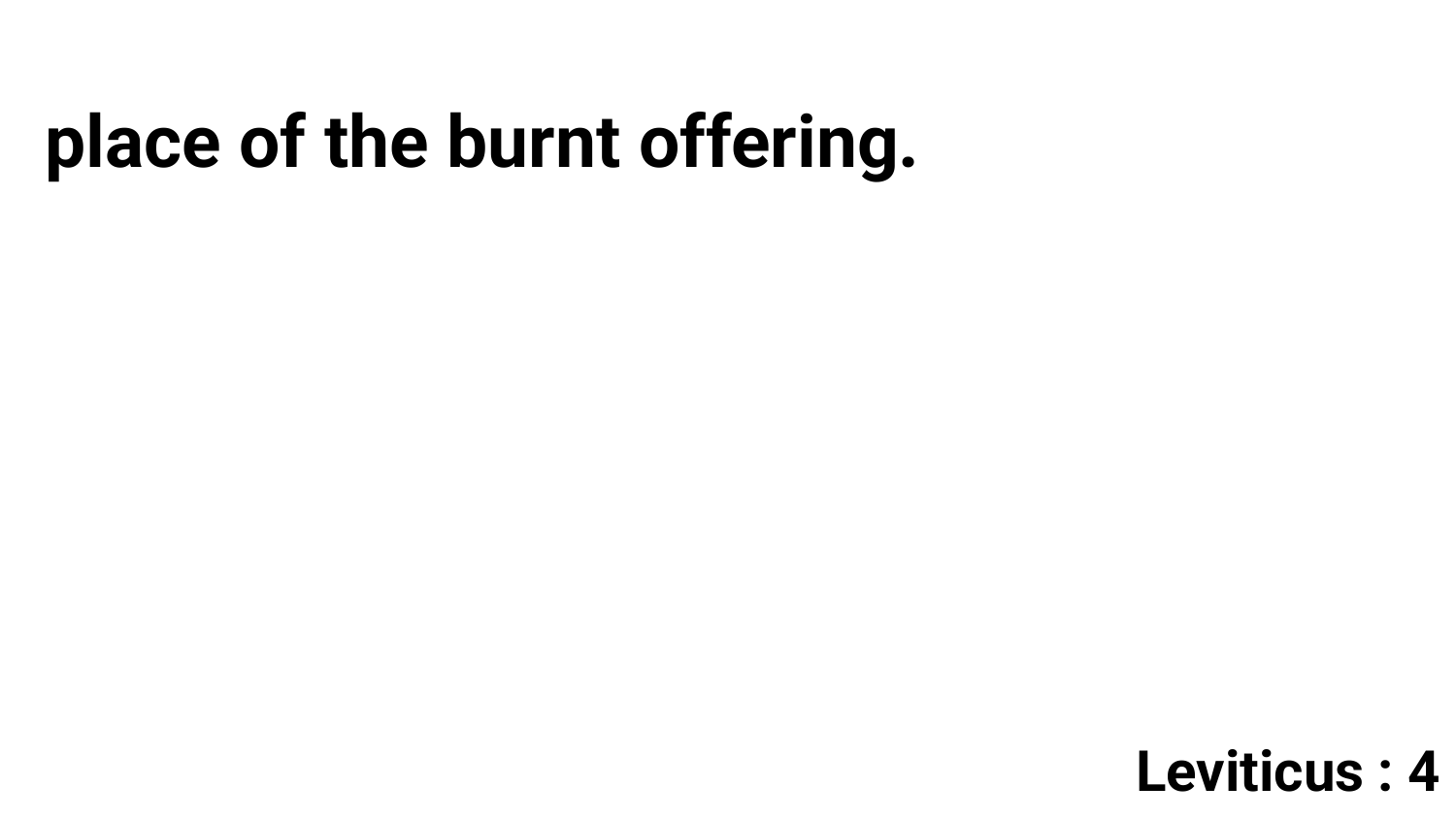

place of the burnt offering.
Leviticus : 4